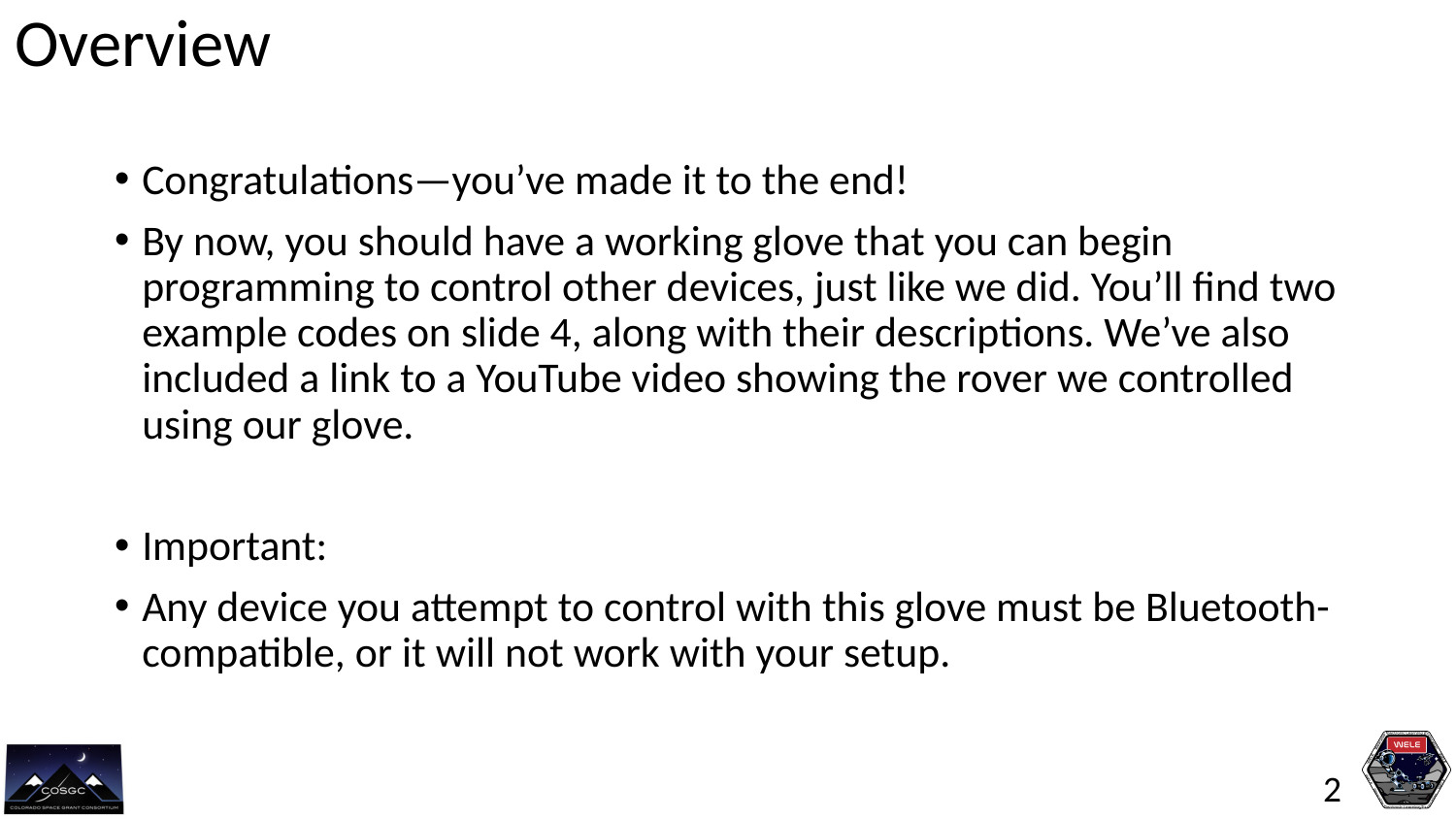

# Overview
Congratulations—you’ve made it to the end!
By now, you should have a working glove that you can begin programming to control other devices, just like we did. You’ll find two example codes on slide 4, along with their descriptions. We’ve also included a link to a YouTube video showing the rover we controlled using our glove.

Important:
Any device you attempt to control with this glove must be Bluetooth-compatible, or it will not work with your setup.

2